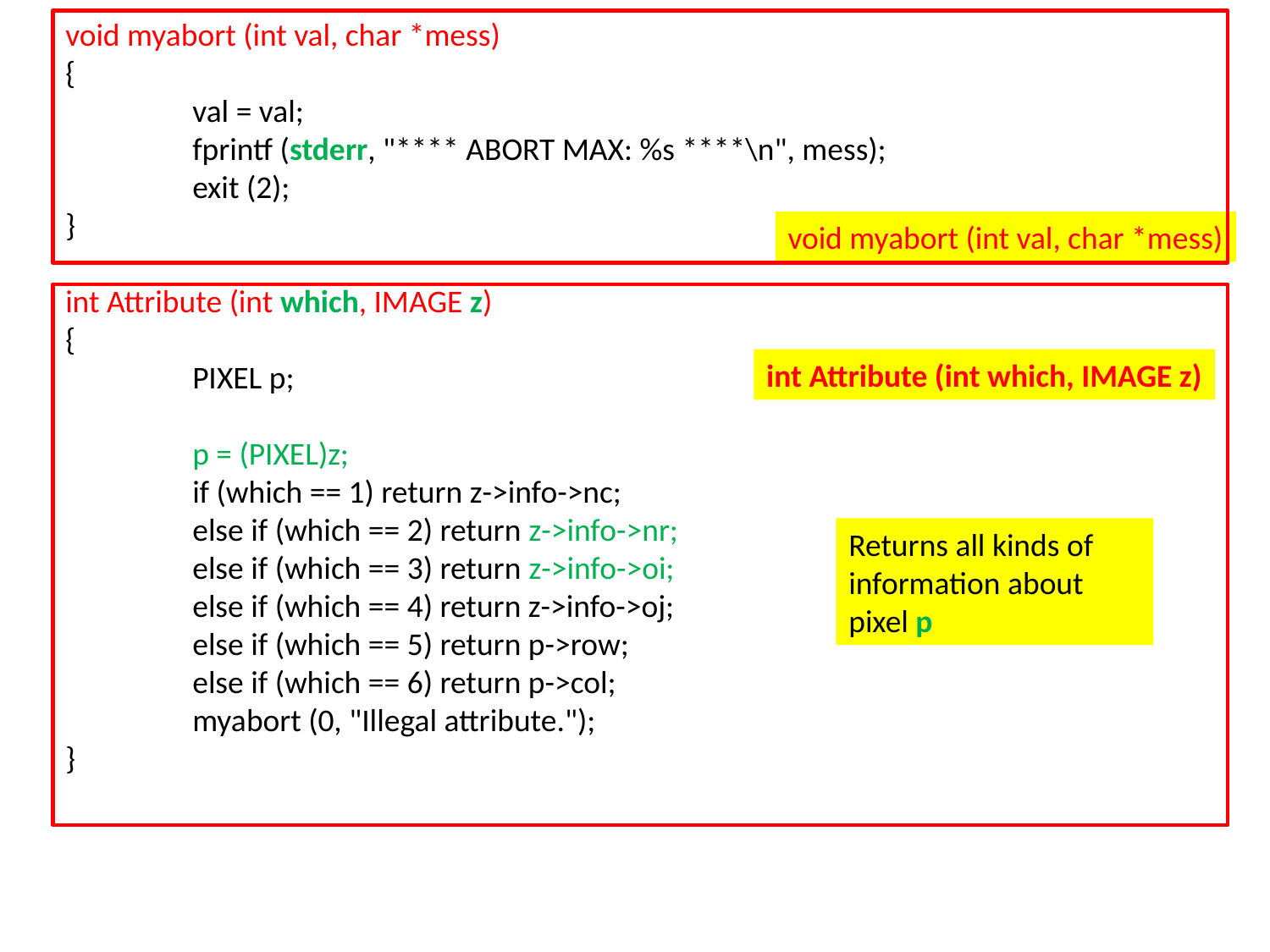

void myabort (int val, char *mess)
{
	val = val;
	fprintf (stderr, "**** ABORT MAX: %s ****\n", mess);
	exit (2);
}

int Attribute (int which, IMAGE z)
{
	PIXEL p;

	p = (PIXEL)z;
	if (which == 1) return z->info->nc;
	else if (which == 2) return z->info->nr;
	else if (which == 3) return z->info->oi;
	else if (which == 4) return z->info->oj;
	else if (which == 5) return p->row;
	else if (which == 6) return p->col;
	myabort (0, "Illegal attribute.");
}

void myabort (int val, char *mess)

int Attribute (int which, IMAGE z)
Returns all kinds of information about pixel p